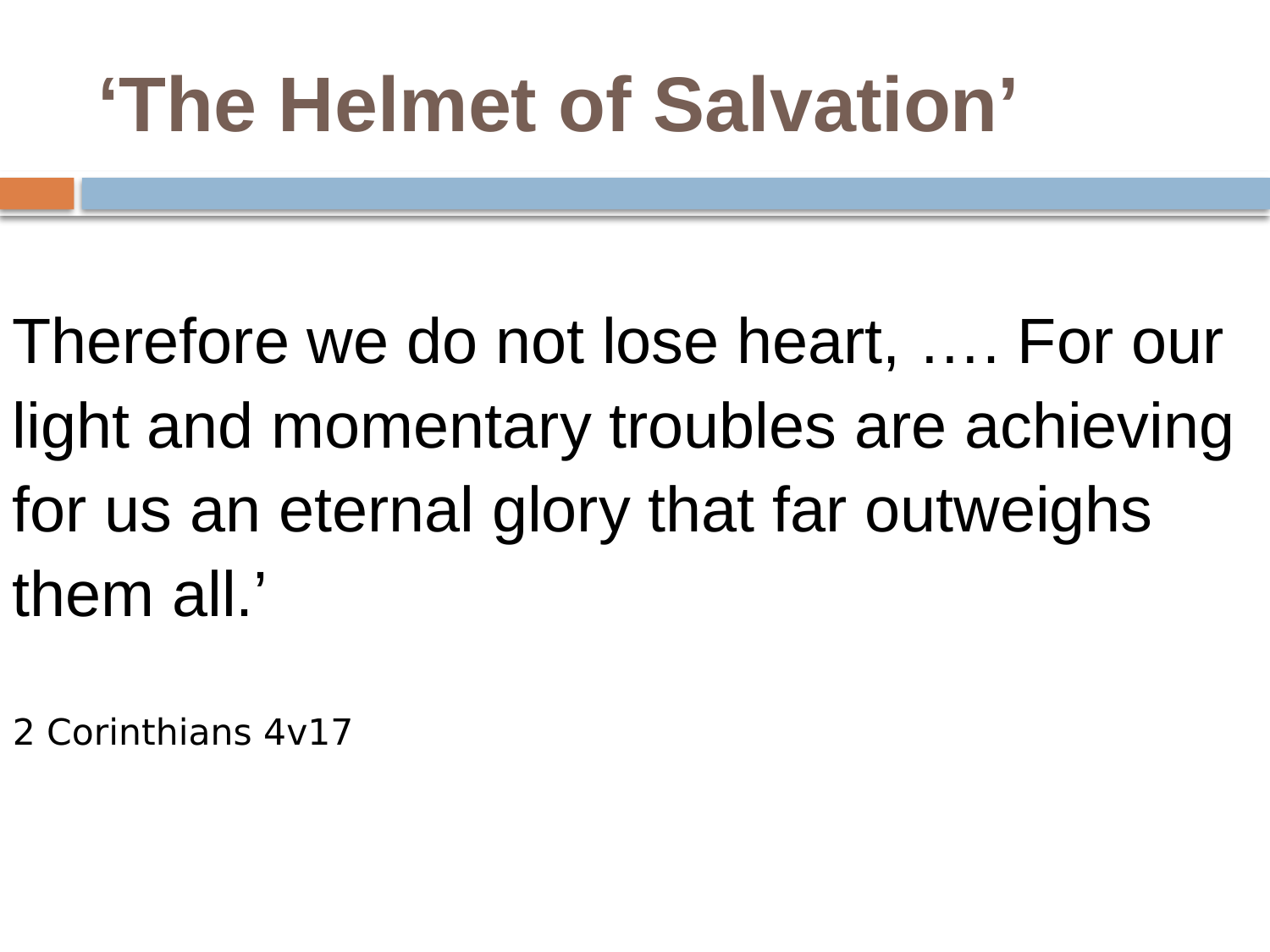

# ‘The Helmet of Salvation’
Therefore we do not lose heart, …. For our light and momentary troubles are achieving for us an eternal glory that far outweighs them all.’

2 Corinthians 4v17